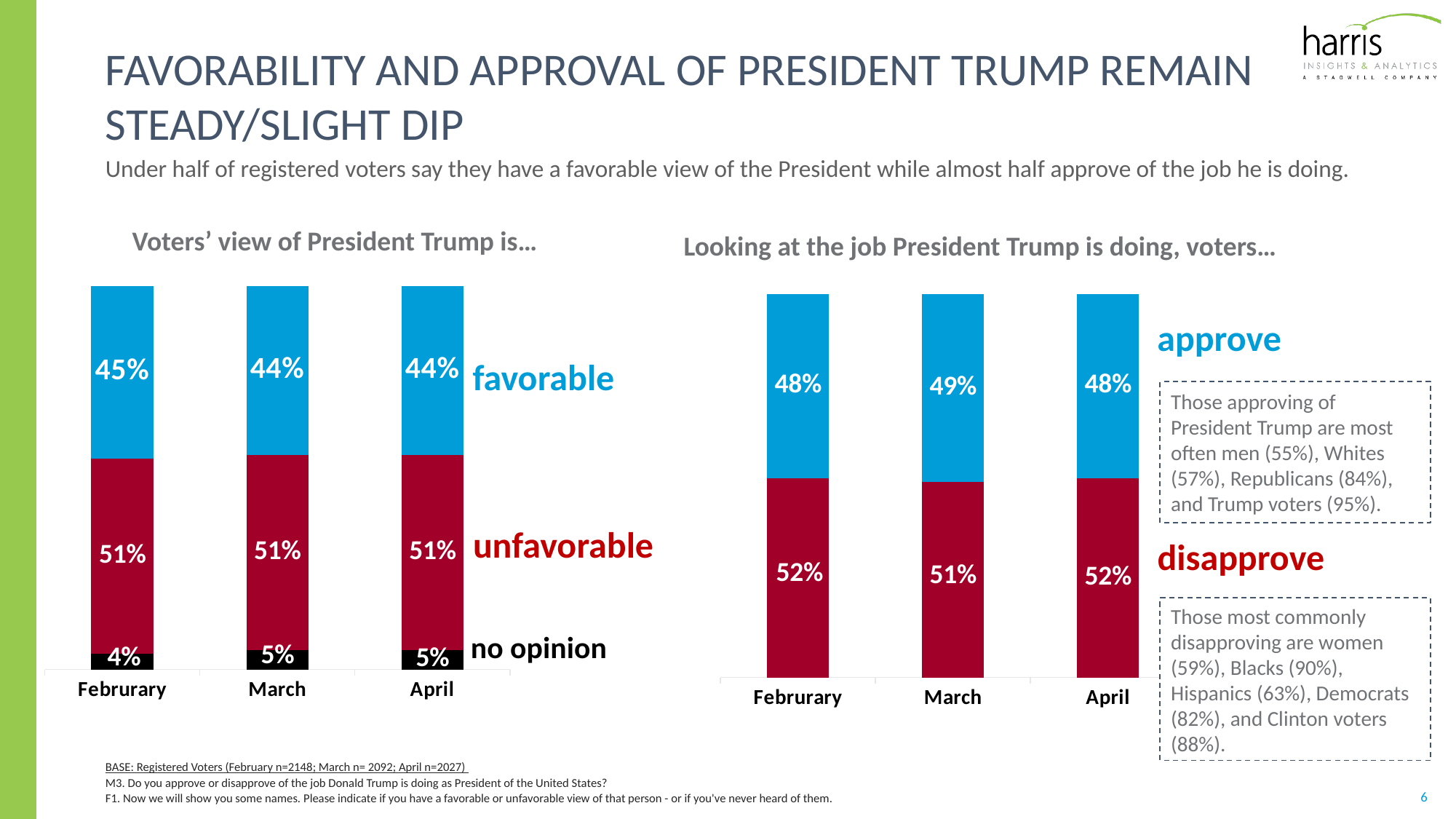

# Favorability and Approval of President Trump REMAIN STEADY/SLIGHT DIP
Under half of registered voters say they have a favorable view of the President while almost half approve of the job he is doing.
Voters’ view of President Trump is…
Looking at the job President Trump is doing, voters…

### Chart

| Category | no opinion | unfavorable | favorable |
|---|---|---|---|
| Februrary | 0.04 | 0.51 | 0.45 |
| March | 0.05 | 0.51 | 0.44 |
| April | 0.05 | 0.51 | 0.44 |

### Chart

| Category | Disapprove | Approve |
|---|---|---|
| Februrary | 0.52 | 0.48 |
| March | 0.51 | 0.49 |
| April | 0.52 | 0.48 |
approve
favorable
Those approving of President Trump are most often men (55%), Whites (57%), Republicans (84%), and Trump voters (95%).
unfavorable
disapprove
Those most commonly disapproving are women (59%), Blacks (90%), Hispanics (63%), Democrats (82%), and Clinton voters (88%).
no opinion
BASE: Registered Voters (February n=2148; March n= 2092; April n=2027)
M3. Do you approve or disapprove of the job Donald Trump is doing as President of the United States?
F1. Now we will show you some names. Please indicate if you have a favorable or unfavorable view of that person - or if you've never heard of them.